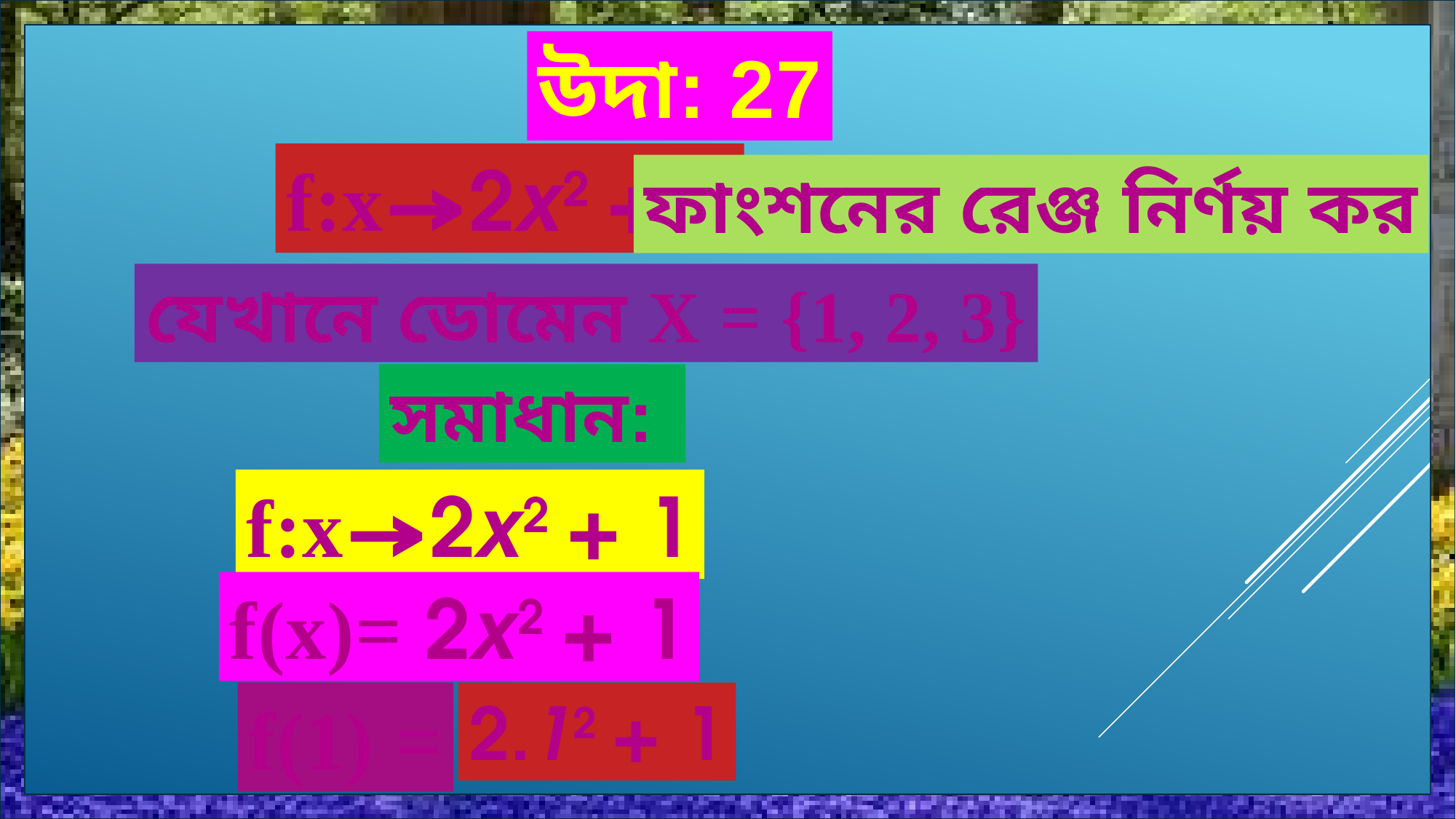

উদা: 27
f:x→2x2 + 1
ফাংশনের রেঞ্জ নির্ণয় কর
যেখানে ডোমেন X = {1, 2, 3}
সমাধান:
f:x→2x2 + 1
f(x)= 2x2 + 1
f(1) =
2.12 + 1